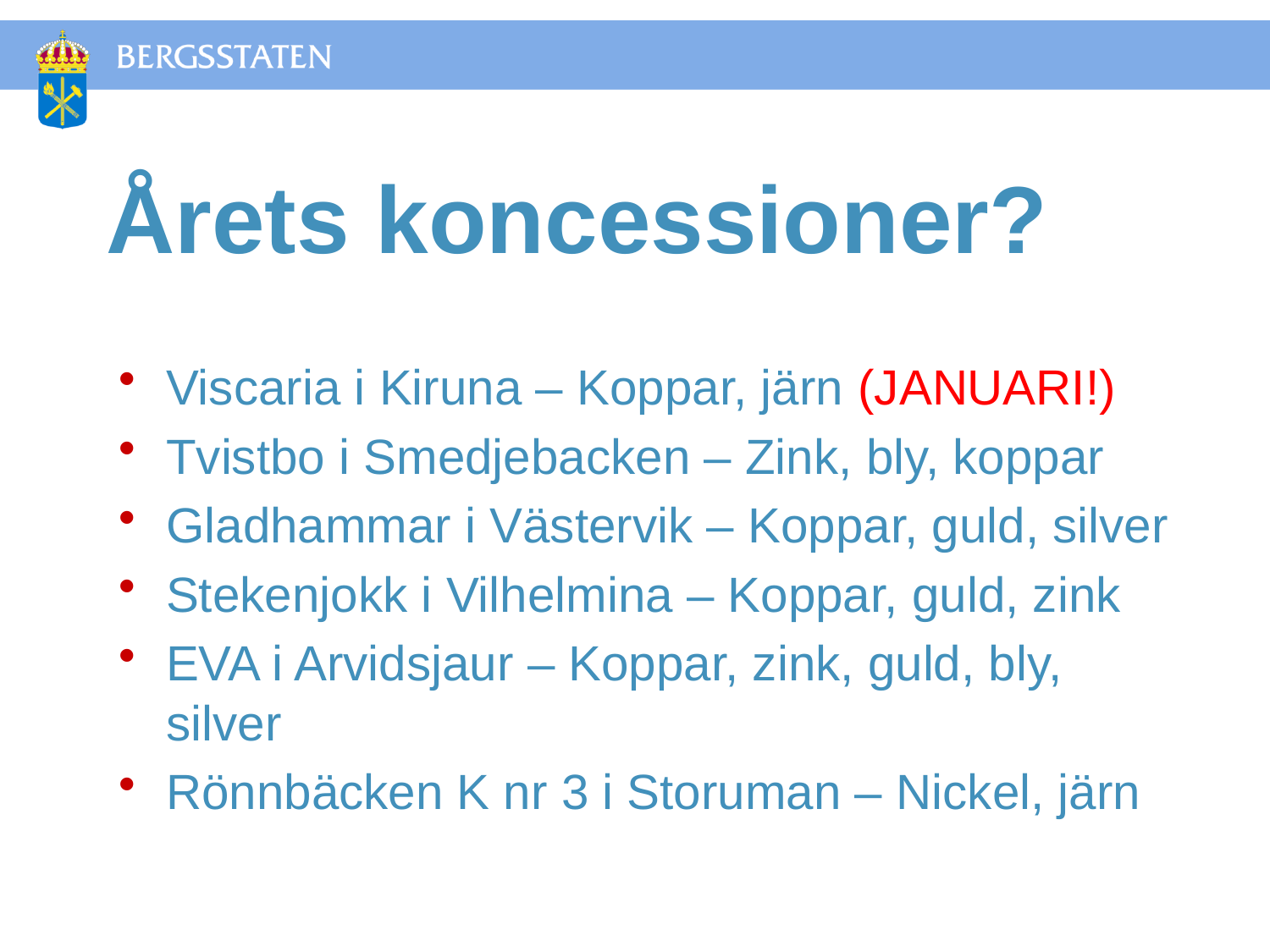

# Årets koncessioner?
Viscaria i Kiruna – Koppar, järn (JANUARI!)
Tvistbo i Smedjebacken – Zink, bly, koppar
Gladhammar i Västervik – Koppar, guld, silver
Stekenjokk i Vilhelmina – Koppar, guld, zink
EVA i Arvidsjaur – Koppar, zink, guld, bly, silver
Rönnbäcken K nr 3 i Storuman – Nickel, järn